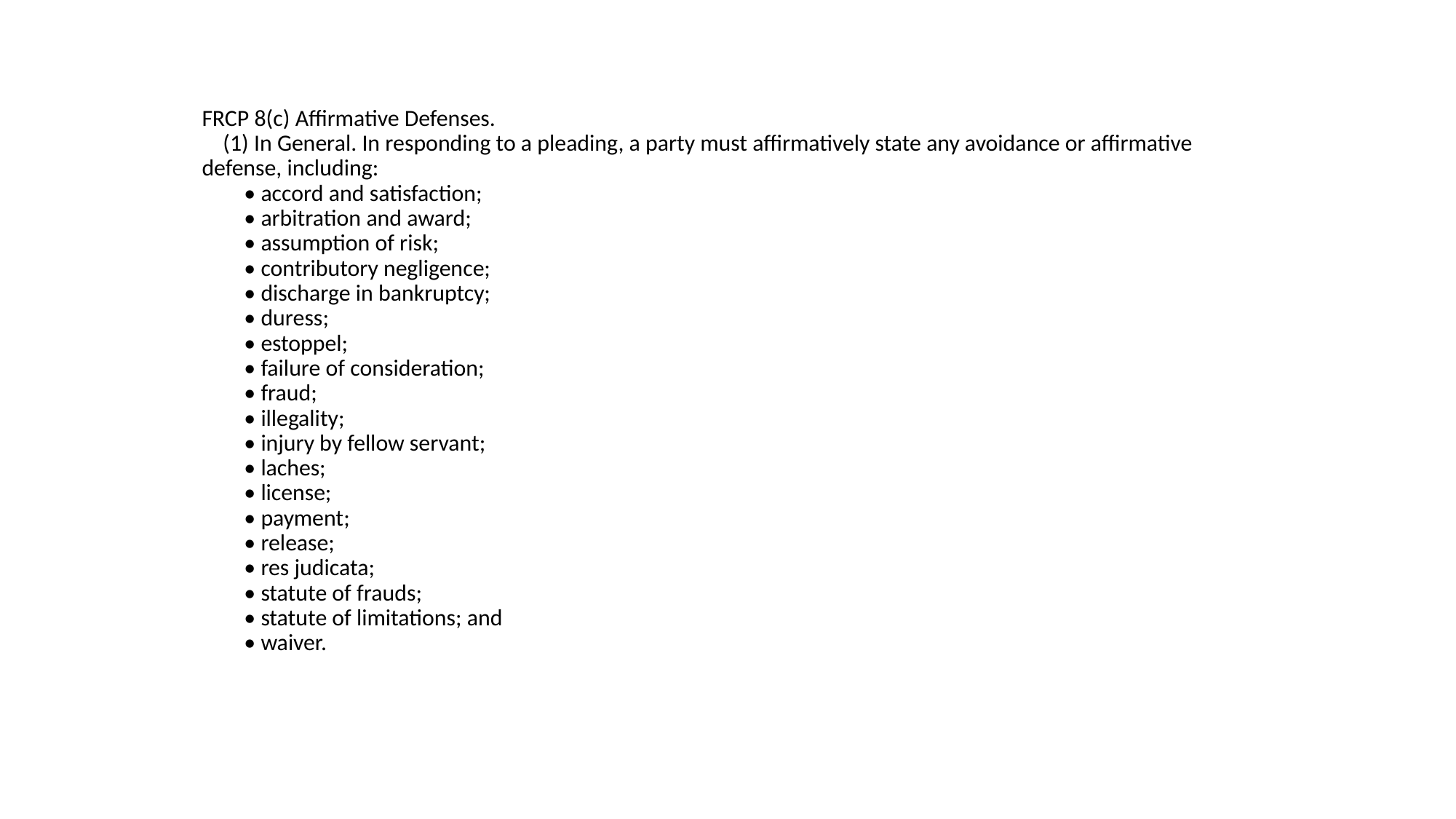

# FRCP 8(c) Affirmative Defenses.     (1) In General. In responding to a pleading, a party must affirmatively state any avoidance or affirmative defense, including:         • accord and satisfaction;         • arbitration and award;         • assumption of risk;         • contributory negligence;         • discharge in bankruptcy;         • duress;         • estoppel;         • failure of consideration;         • fraud;         • illegality;         • injury by fellow servant;         • laches;         • license;         • payment;         • release;         • res judicata;         • statute of frauds;         • statute of limitations; and         • waiver.